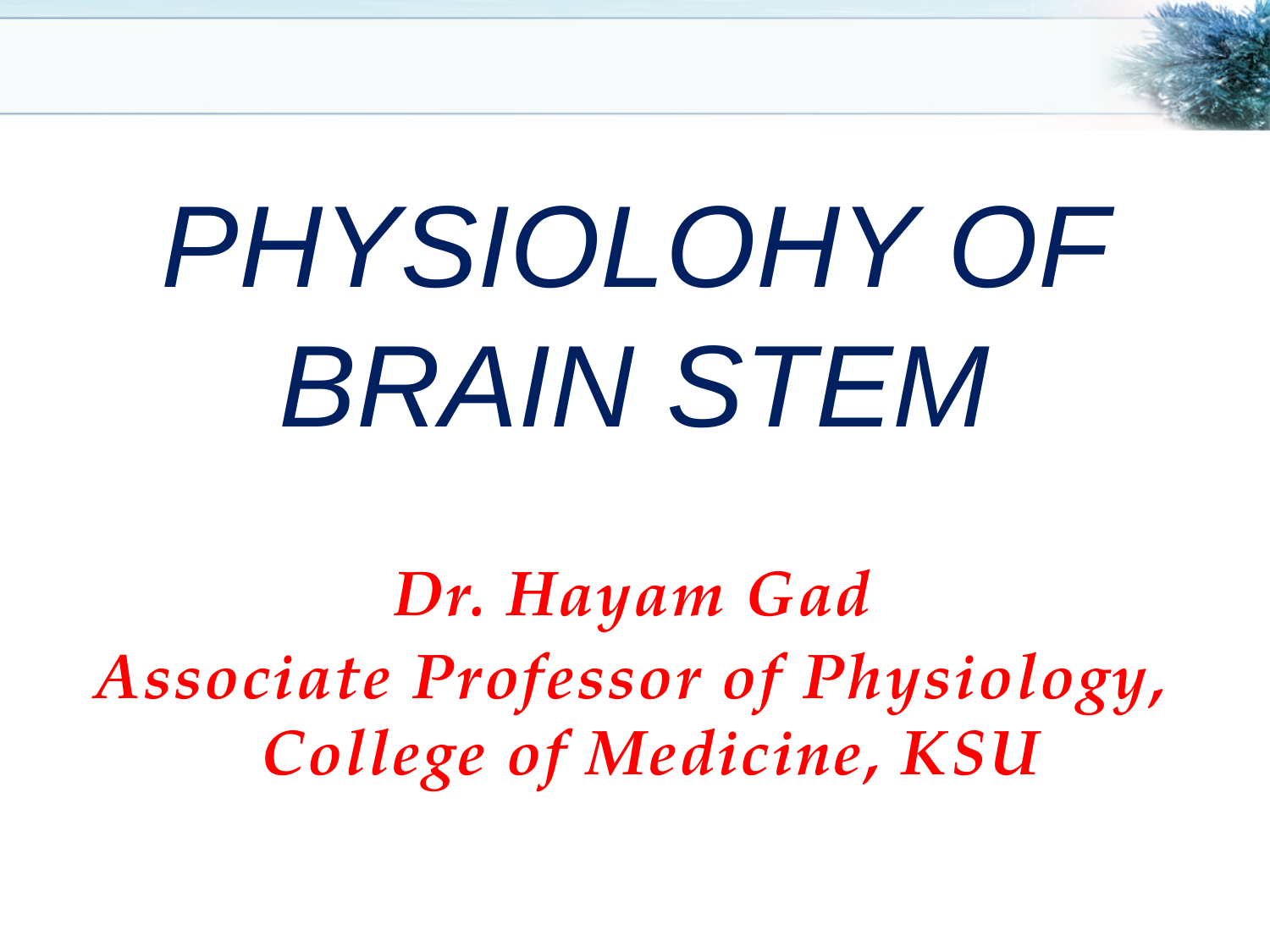

# PHYSIOLOHY OF BRAIN STEM
Dr. Hayam Gad
Associate Professor of Physiology, College of Medicine, KSU